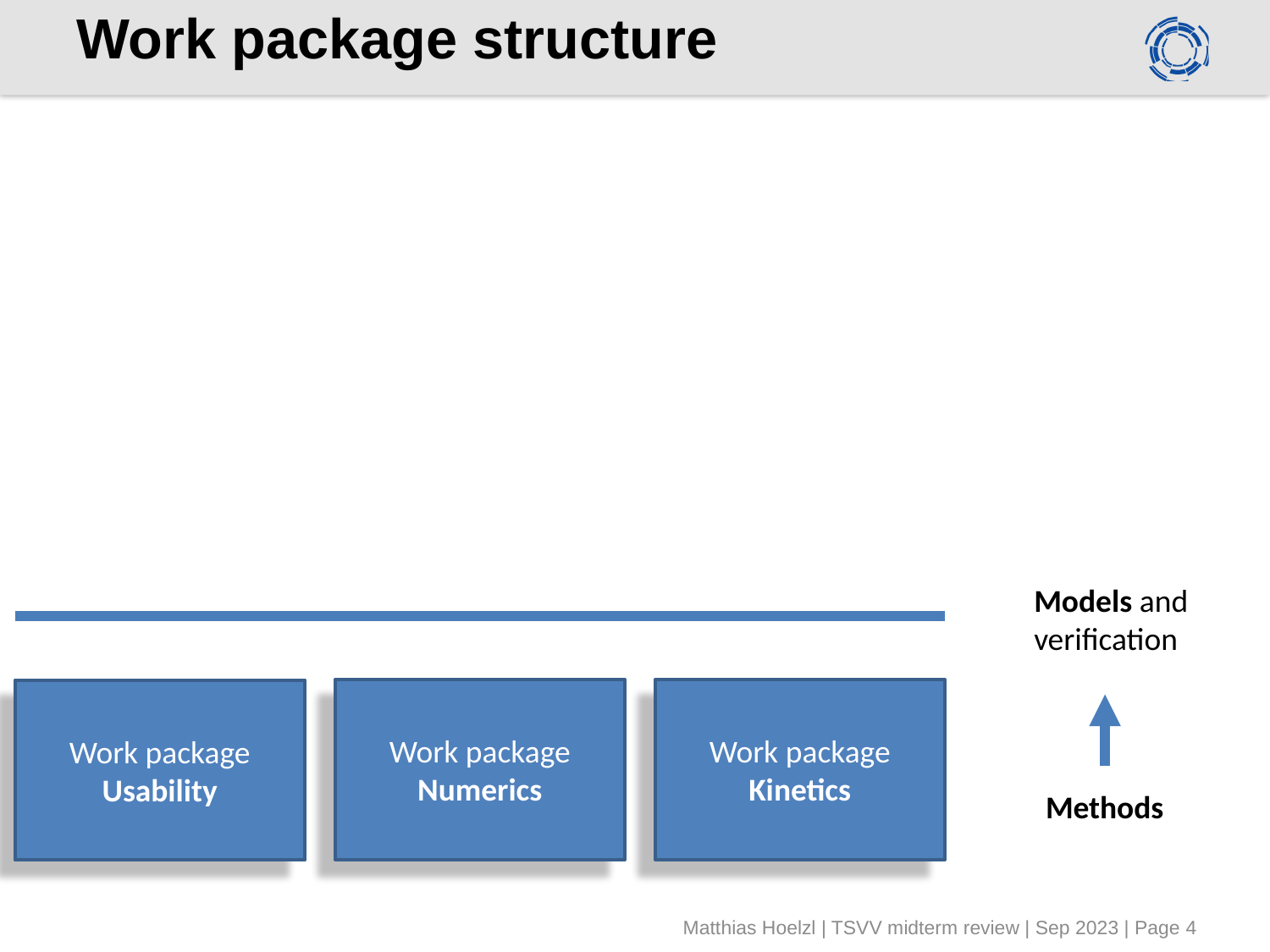

# Work package structure
Models and verification
Work package Numerics
Work package Kinetics
Work package Usability
Methods
Matthias Hoelzl | TSVV midterm review | Sep 2023 | Page 4